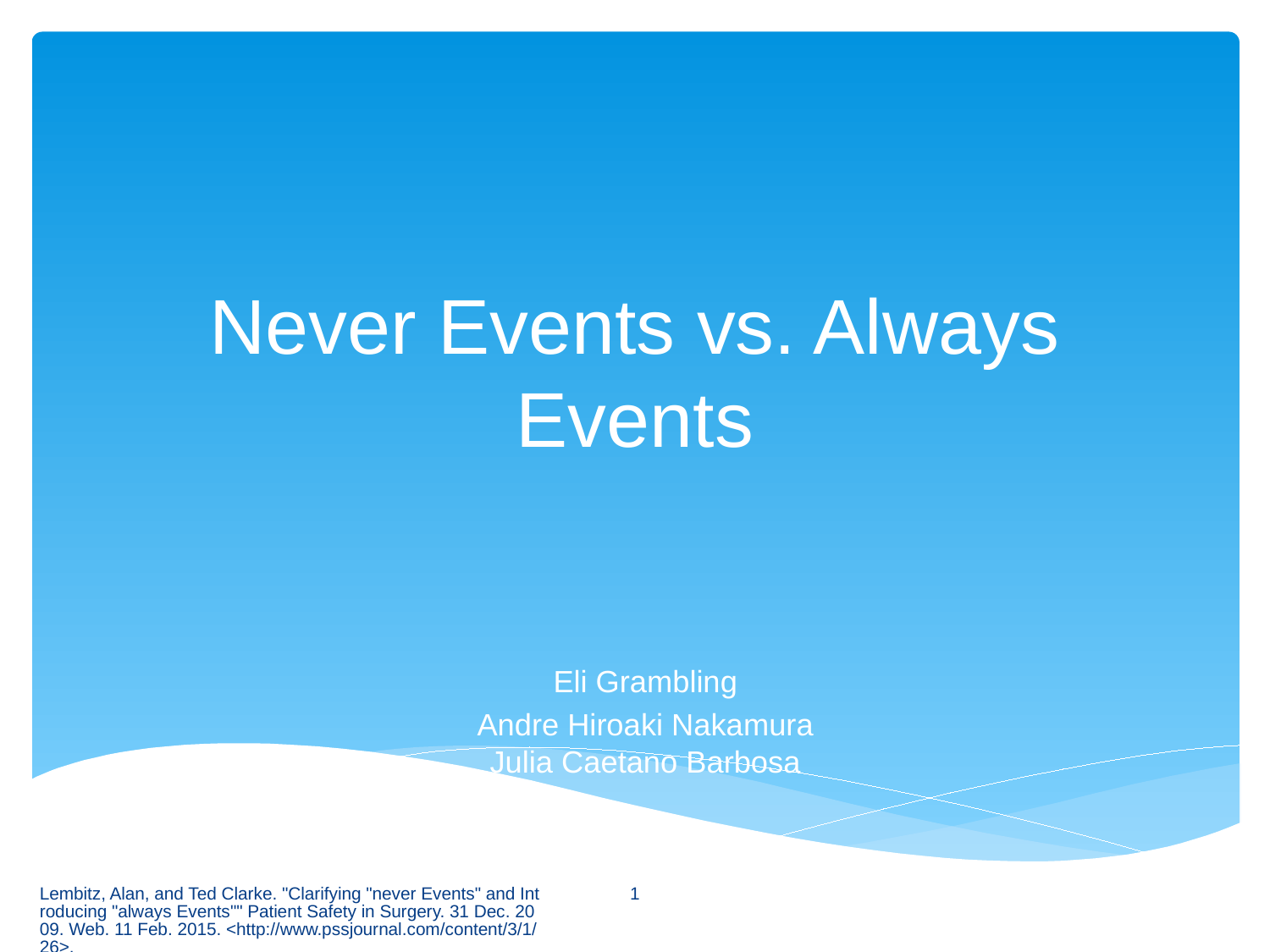

# Never Events vs. Always Events
Eli Grambling
Andre Hiroaki Nakamura
Julia Caetano Barbosa
1
Lembitz, Alan, and Ted Clarke. "Clarifying "never Events" and Introducing "always Events"" Patient Safety in Surgery. 31 Dec. 2009. Web. 11 Feb. 2015. <http://www.pssjournal.com/content/3/1/26>.